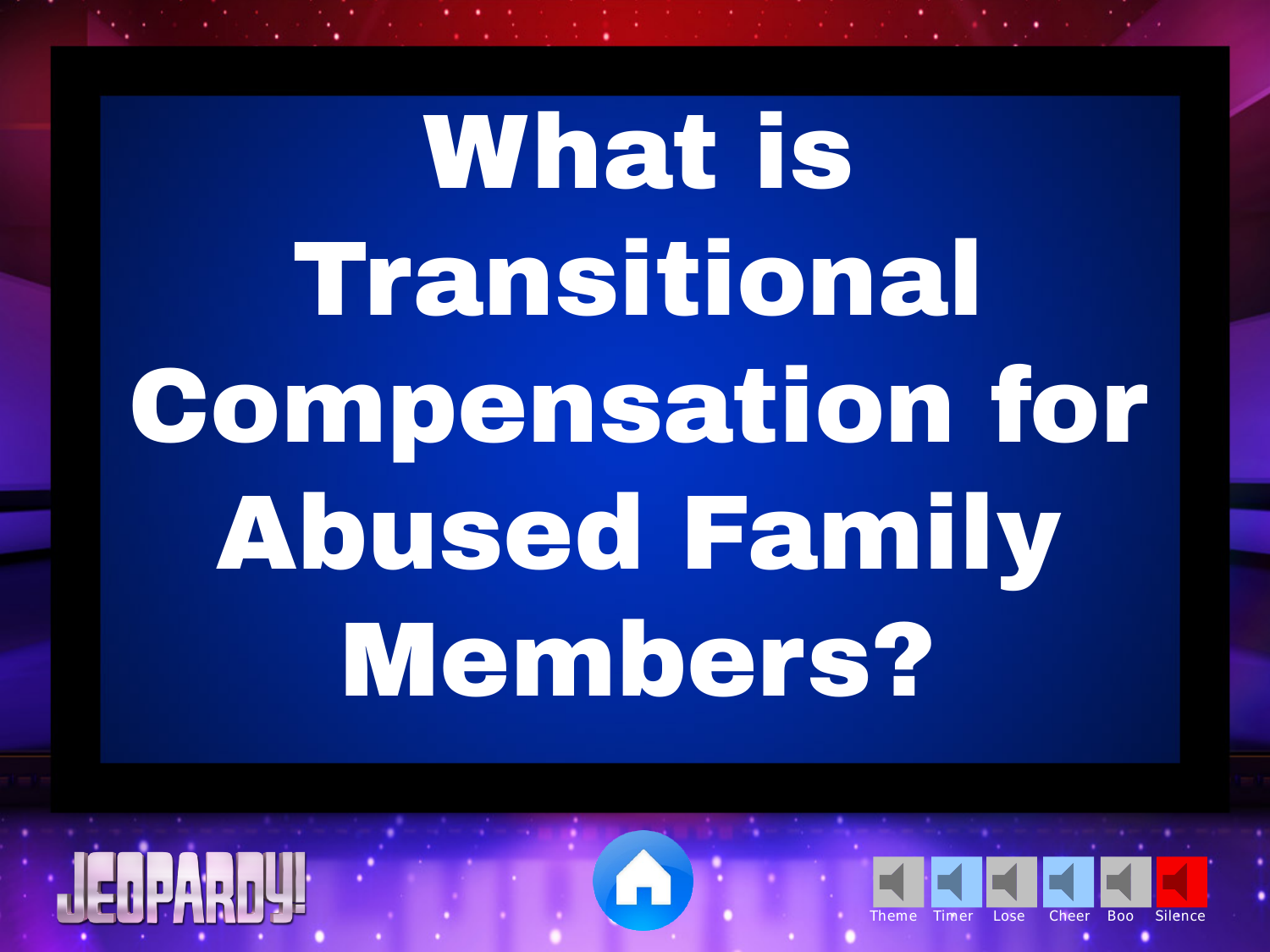

What is Transitional Compensation for Abused Family Members?